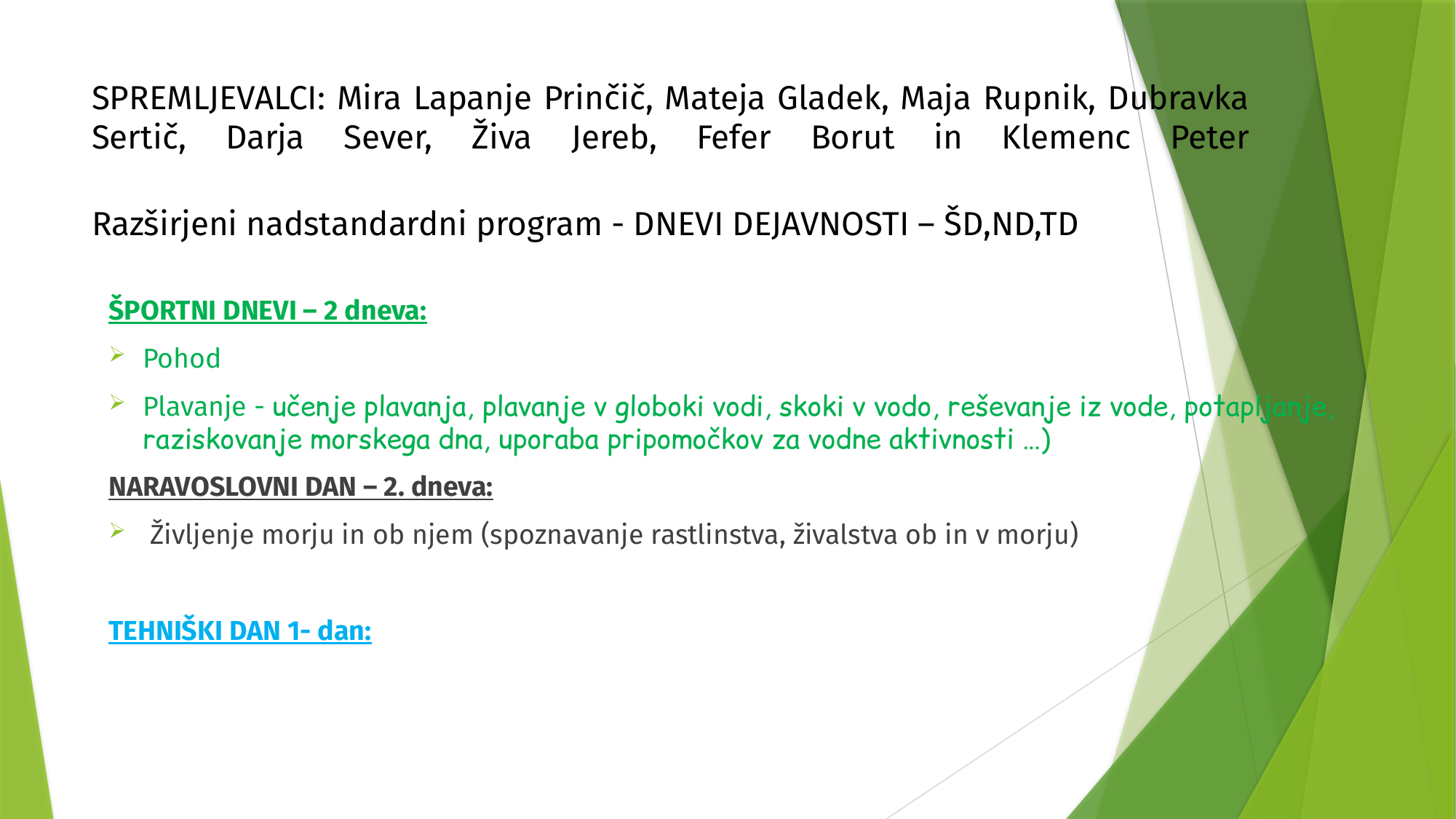

# SPREMLJEVALCI: Mira Lapanje Prinčič, Mateja Gladek, Maja Rupnik, Dubravka Sertič, Darja Sever, Živa Jereb, Fefer Borut in Klemenc Peter Razširjeni nadstandardni program - DNEVI DEJAVNOSTI – ŠD,ND,TD
ŠPORTNI DNEVI – 2 dneva:
Pohod
Plavanje - učenje plavanja, plavanje v globoki vodi, skoki v vodo, reševanje iz vode, potapljanje, raziskovanje morskega dna, uporaba pripomočkov za vodne aktivnosti …)
NARAVOSLOVNI DAN – 2. dneva:
 Življenje morju in ob njem (spoznavanje rastlinstva, živalstva ob in v morju)

TEHNIŠKI DAN 1- dan: